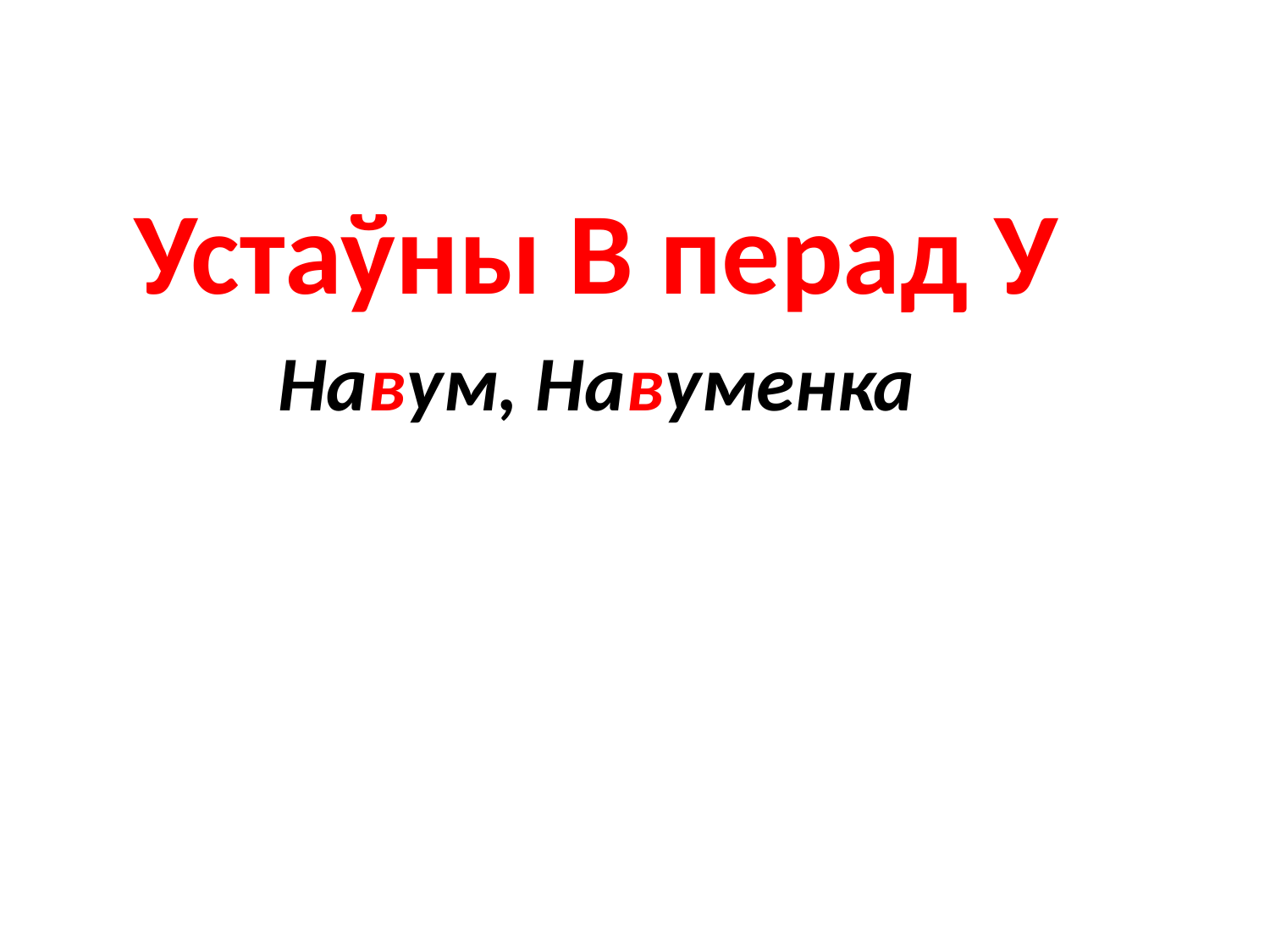

#

Устаўны В перад У
Навум, Навуменка